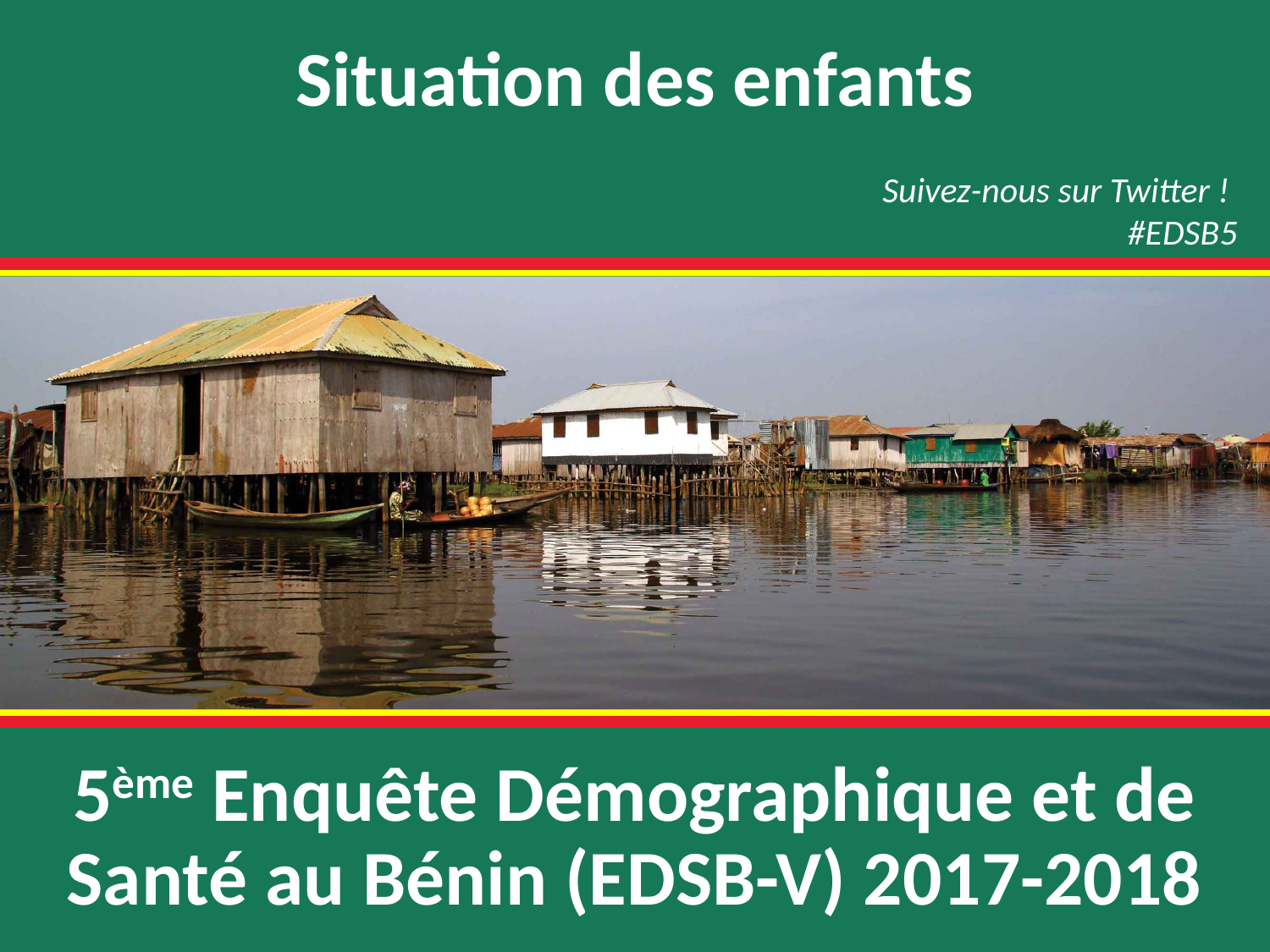

Situation des enfants
Suivez-nous sur Twitter !
#EDSB5